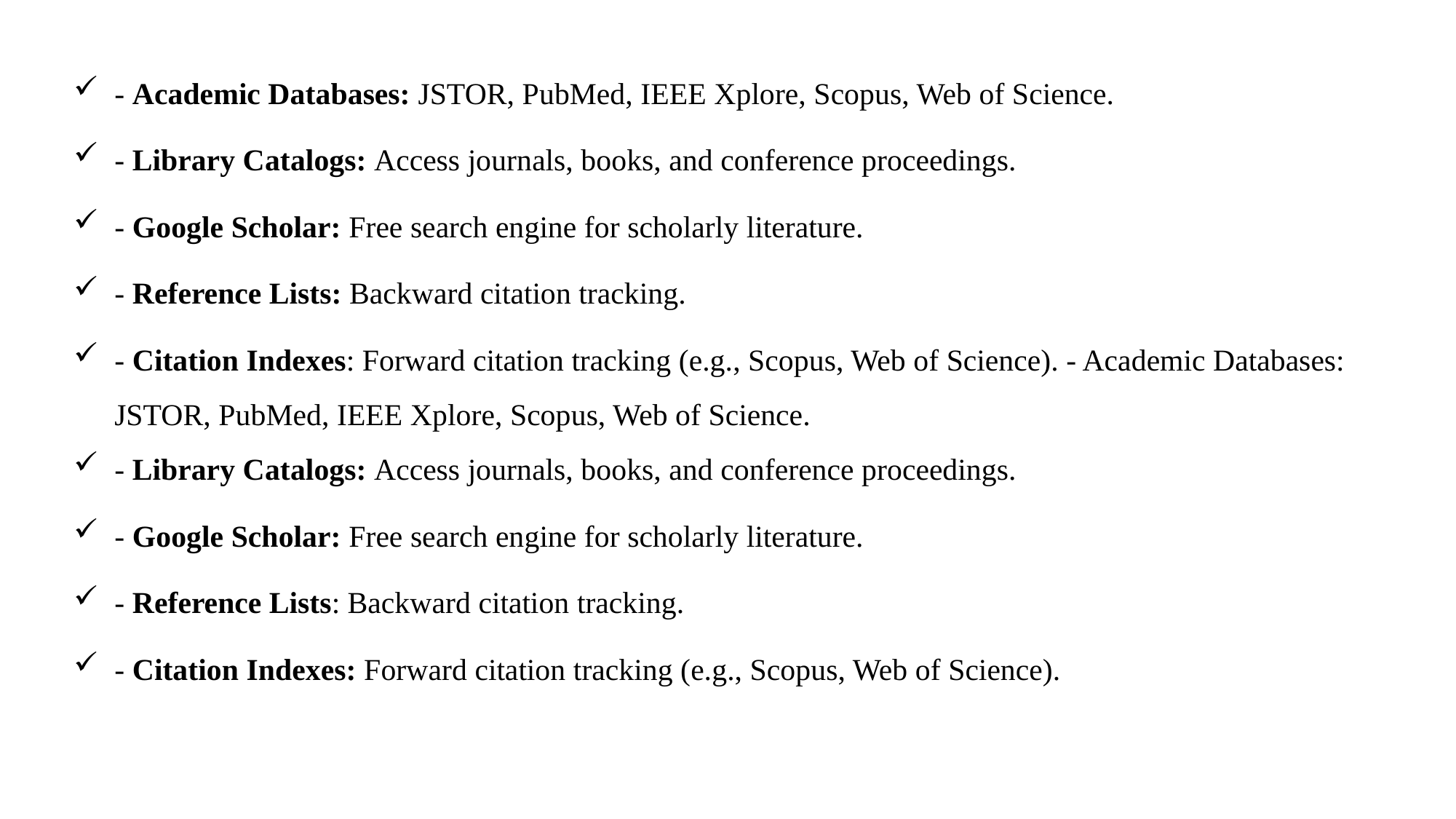

- Academic Databases: JSTOR, PubMed, IEEE Xplore, Scopus, Web of Science.
- Library Catalogs: Access journals, books, and conference proceedings.
- Google Scholar: Free search engine for scholarly literature.
- Reference Lists: Backward citation tracking.
- Citation Indexes: Forward citation tracking (e.g., Scopus, Web of Science). - Academic Databases: JSTOR, PubMed, IEEE Xplore, Scopus, Web of Science.
- Library Catalogs: Access journals, books, and conference proceedings.
- Google Scholar: Free search engine for scholarly literature.
- Reference Lists: Backward citation tracking.
- Citation Indexes: Forward citation tracking (e.g., Scopus, Web of Science).